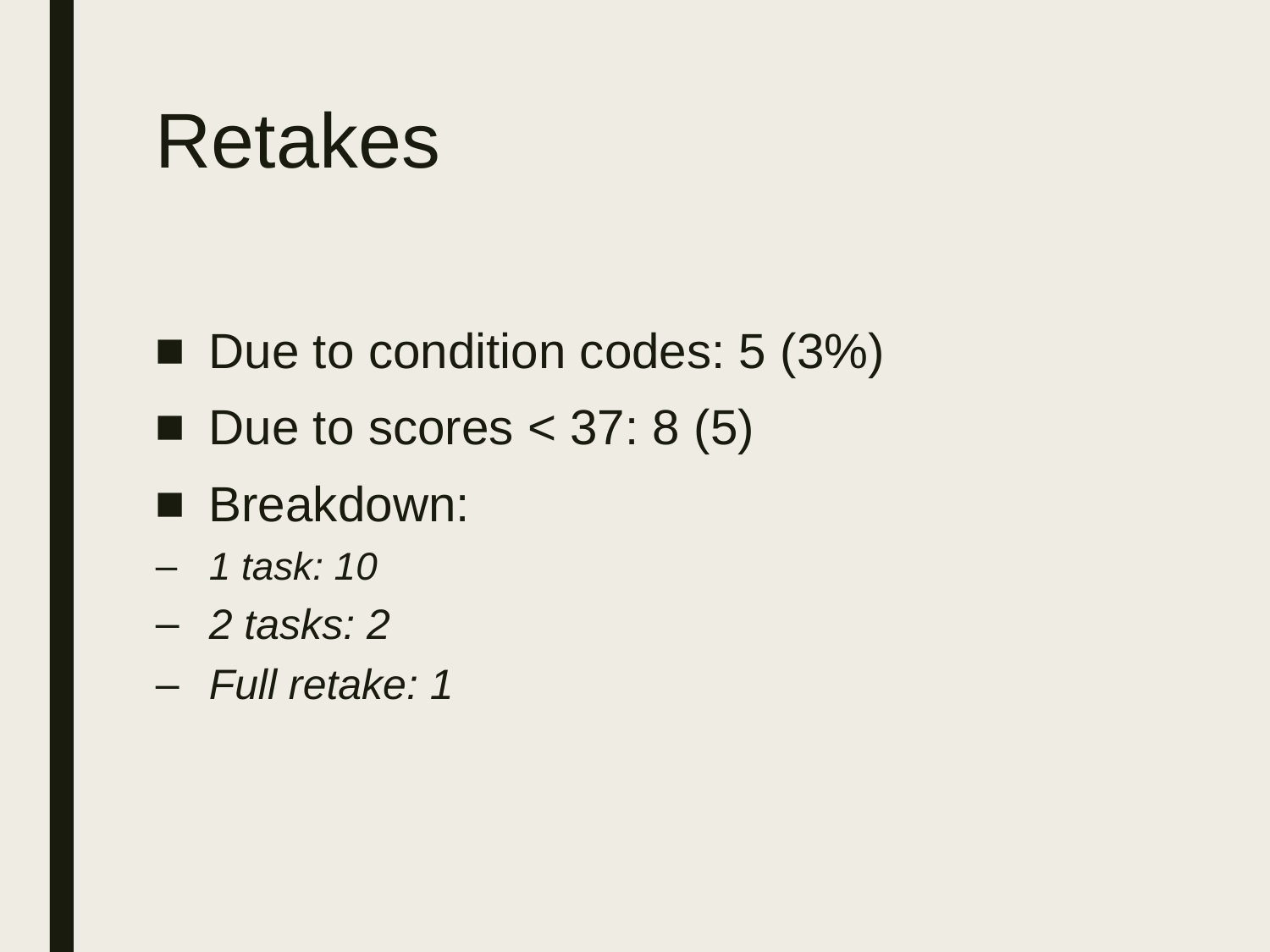

# Retakes
Due to condition codes: 5 (3%)
Due to scores < 37: 8 (5)
Breakdown:
1 task: 10
2 tasks: 2
Full retake: 1